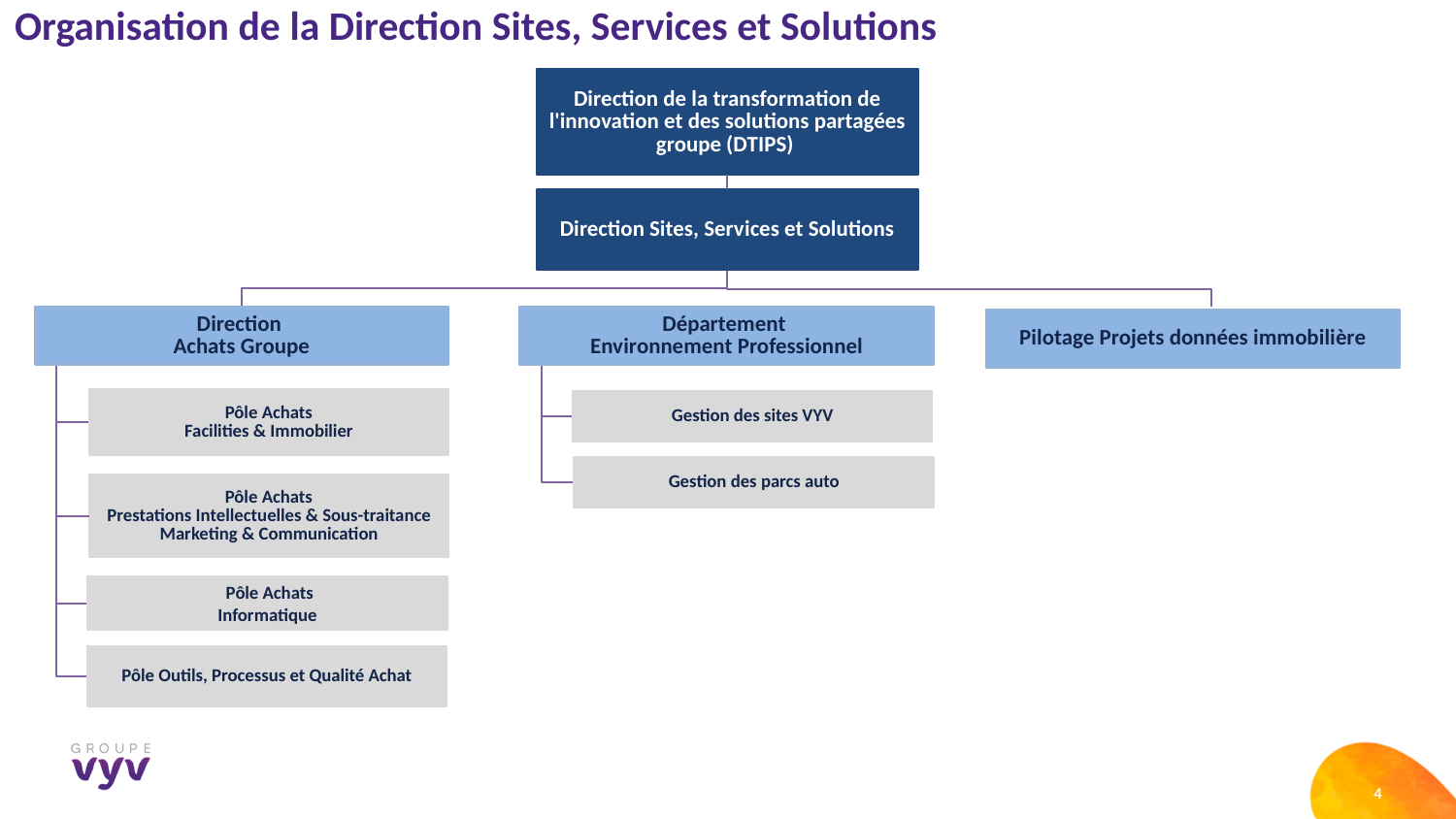

# Organisation de la Direction Sites, Services et Solutions
Direction de la transformation de l'innovation et des solutions partagées groupe (DTIPS)
Direction Sites, Services et Solutions
Direction
Achats Groupe
Département
Environnement Professionnel
Pilotage Projets données immobilière
Pôle Achats
Facilities & Immobilier
Pôle Achats
Prestations Intellectuelles & Sous-traitance Marketing & Communication
 Pôle Achats
Informatique
Pôle Outils, Processus et Qualité Achat
Gestion des sites VYV
Gestion des parcs auto